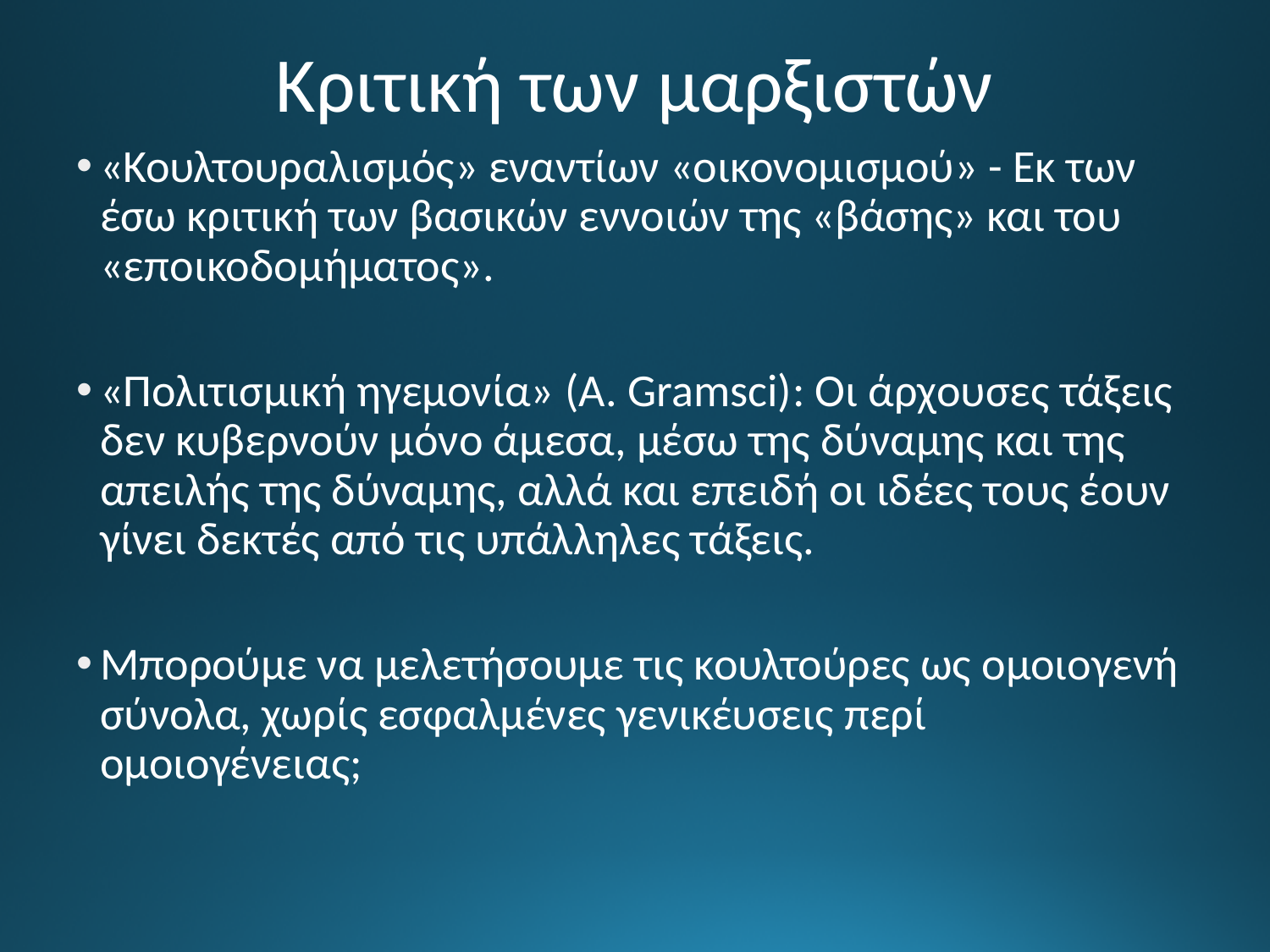

# Κριτική των μαρξιστών
«Κουλτουραλισμός» εναντίων «οικονομισμού» - Εκ των έσω κριτική των βασικών εννοιών της «βάσης» και του «εποικοδομήματος».

«Πολιτισμική ηγεμονία» (A. Gramsci): Οι άρχουσες τάξεις δεν κυβερνούν μόνο άμεσα, μέσω της δύναμης και της απειλής της δύναμης, αλλά και επειδή οι ιδέες τους έουν γίνει δεκτές από τις υπάλληλες τάξεις.

Μπορούμε να μελετήσουμε τις κουλτούρες ως ομοιογενή σύνολα, χωρίς εσφαλμένες γενικέυσεις περί ομοιογένειας;